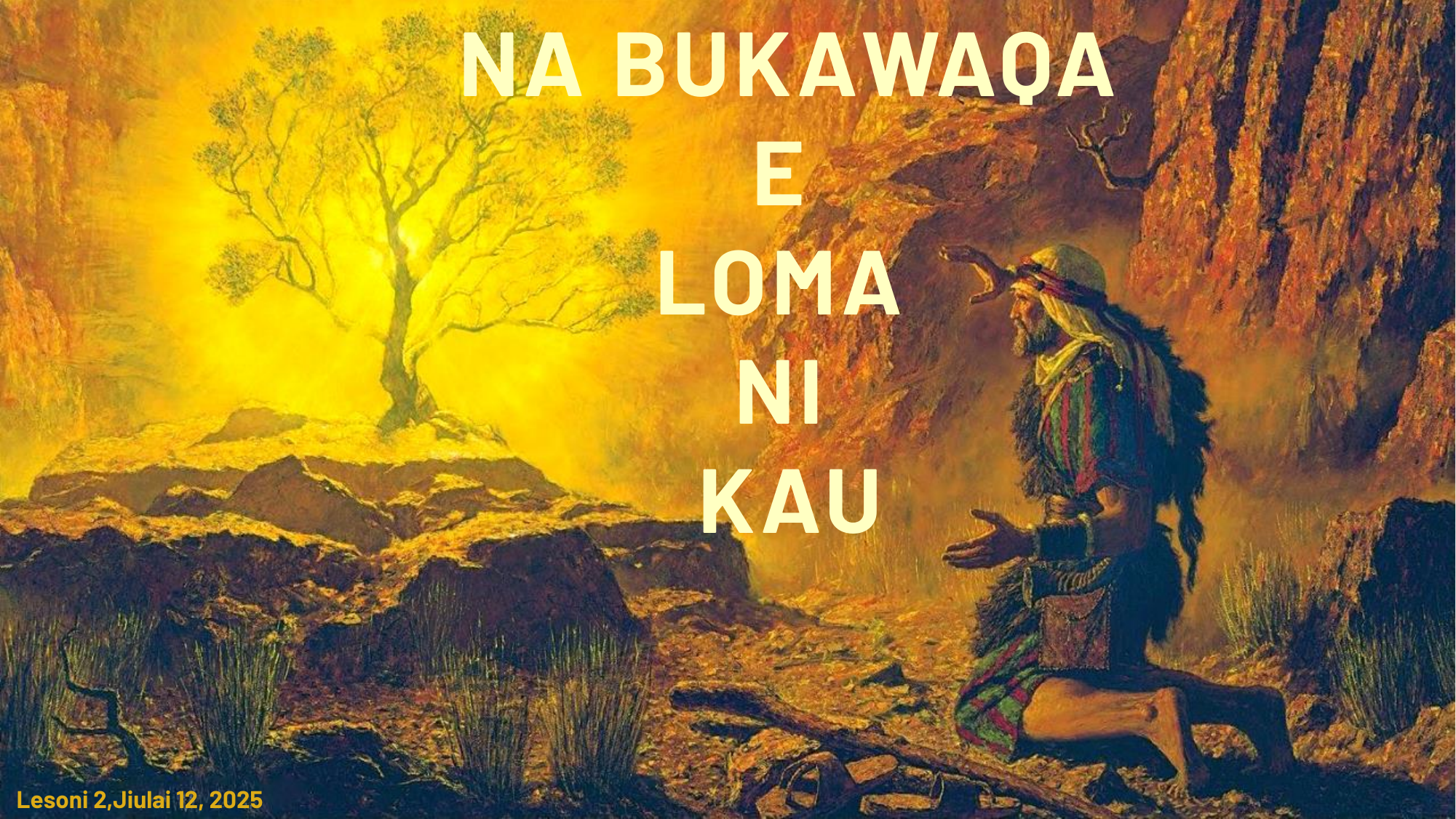

NA BUKAWAQA
E
LOMA
NI
KAU
Lesoni 2,Jiulai 12, 2025